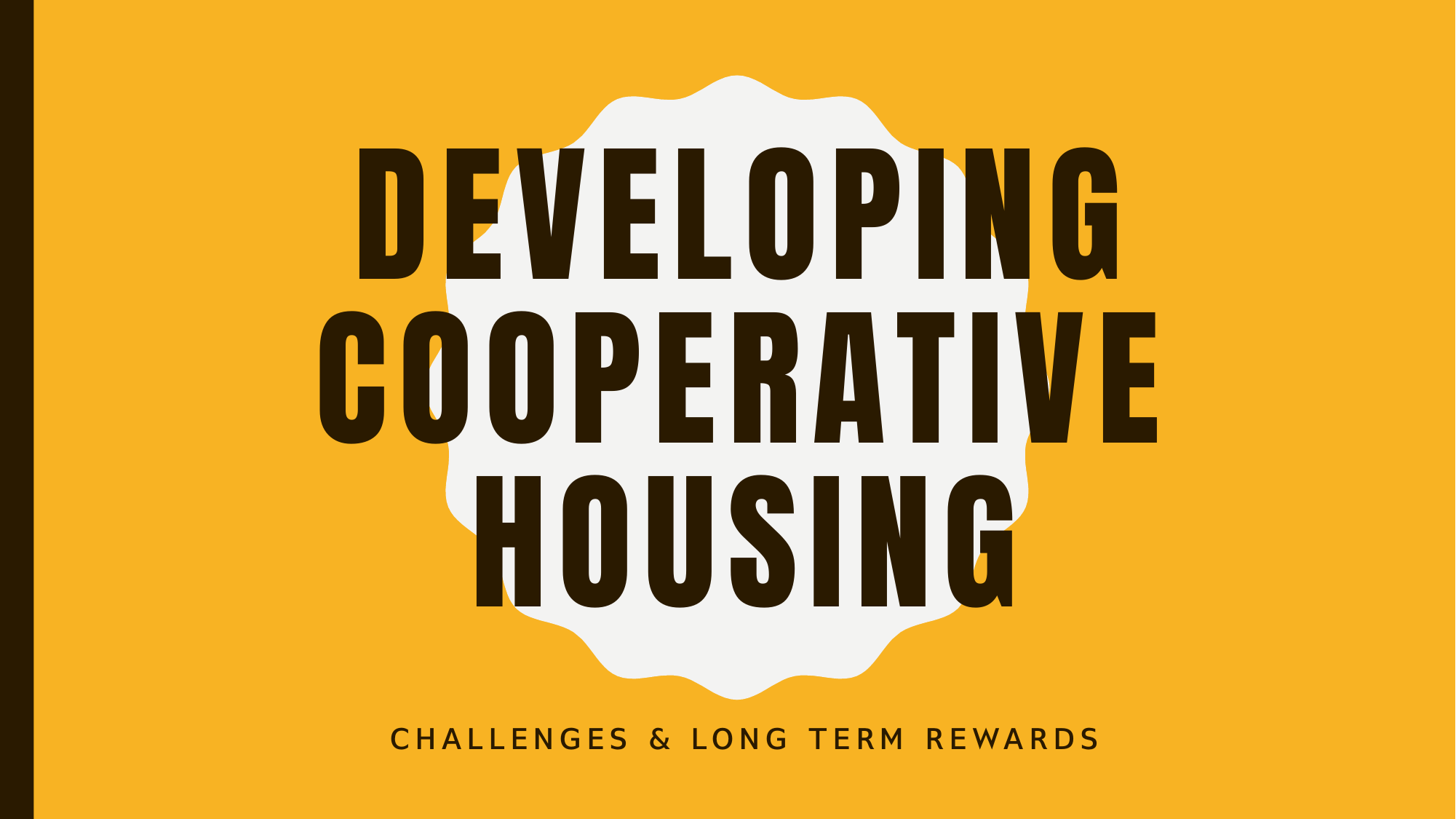

# Developing Cooperative HOusing
Challenges & LonG Term RewARDS